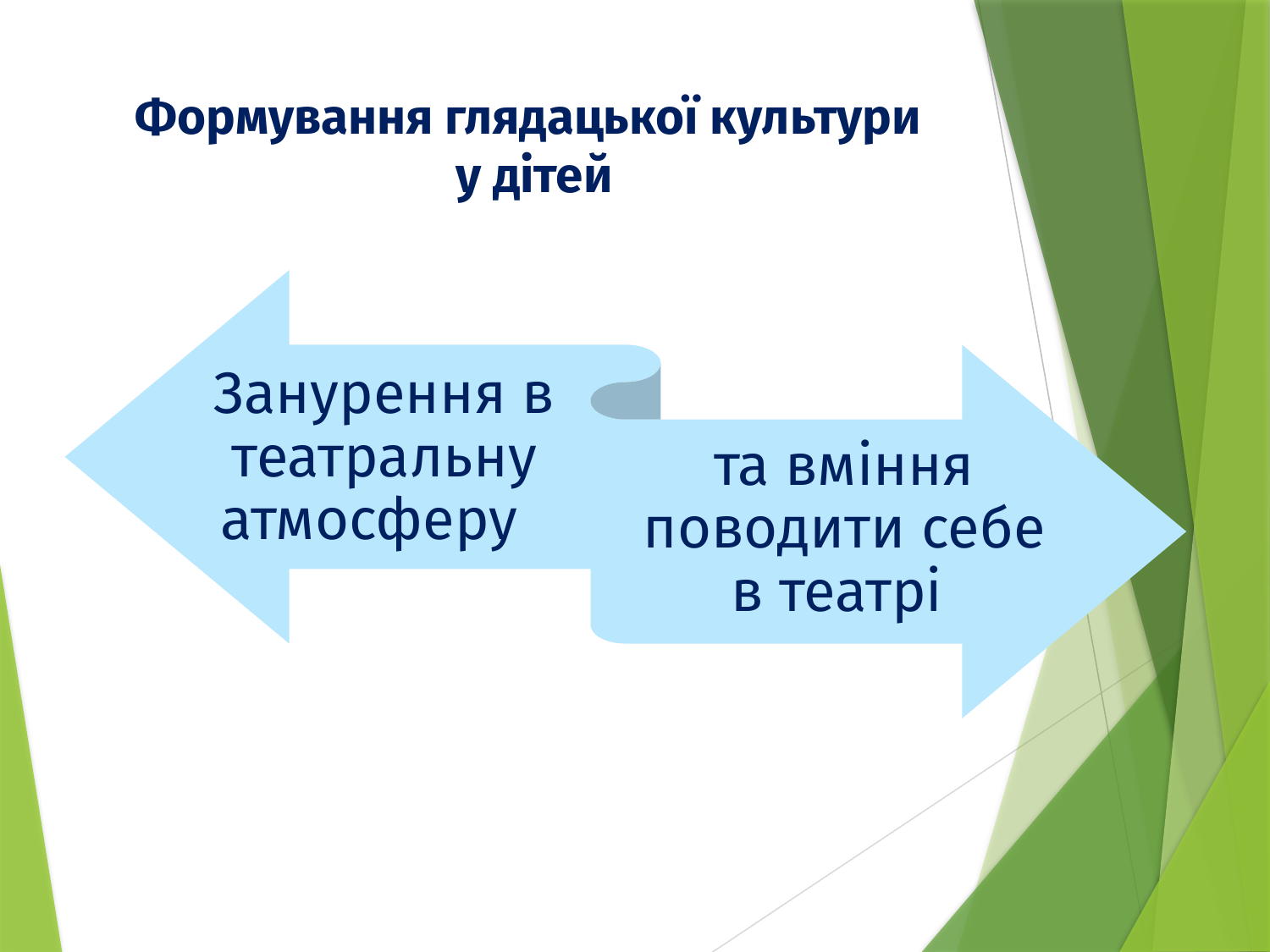

Формування глядацької культури
у дітей
Занурення в театральну атмосферу
та вміння поводити себе в театрі